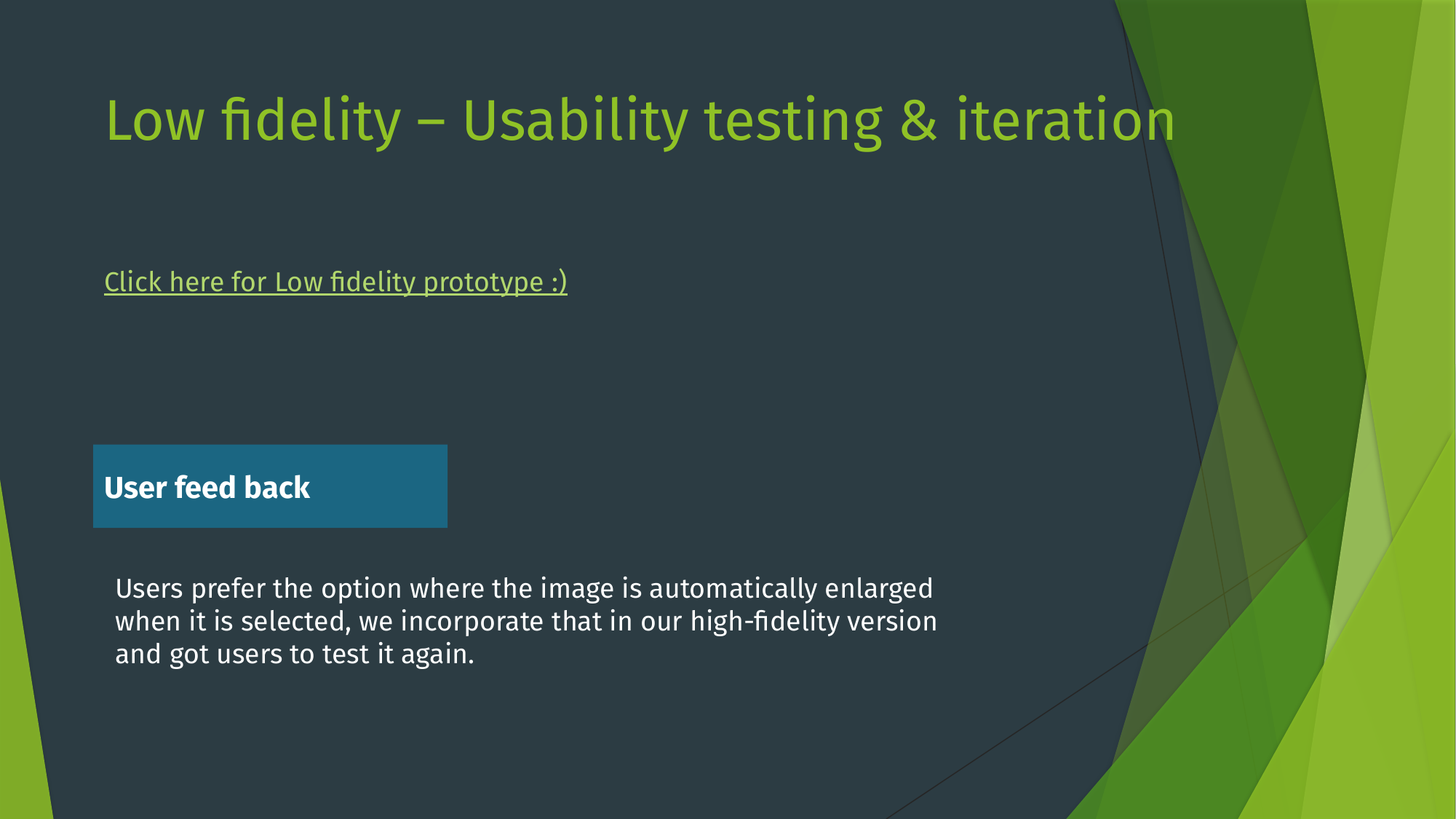

# Low fidelity – Usability testing & iteration
Click here for Low fidelity prototype :)
User feed back
Users prefer the option where the image is automatically enlarged when it is selected, we incorporate that in our high-fidelity version and got users to test it again.